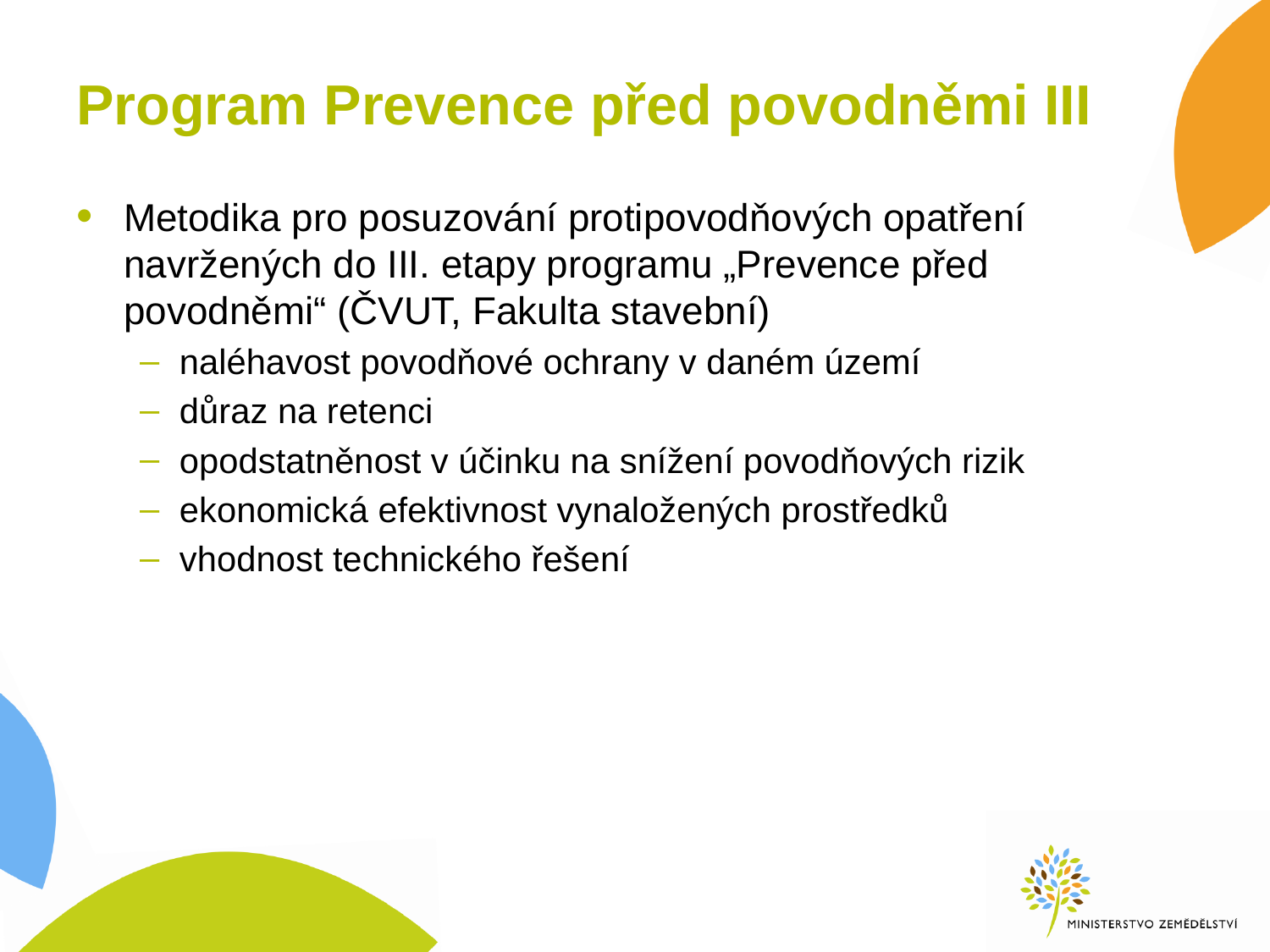

# Program Prevence před povodněmi III
Metodika pro posuzování protipovodňových opatření navržených do III. etapy programu „Prevence před povodněmi“ (ČVUT, Fakulta stavební)
naléhavost povodňové ochrany v daném území
důraz na retenci
opodstatněnost v účinku na snížení povodňových rizik
ekonomická efektivnost vynaložených prostředků
vhodnost technického řešení